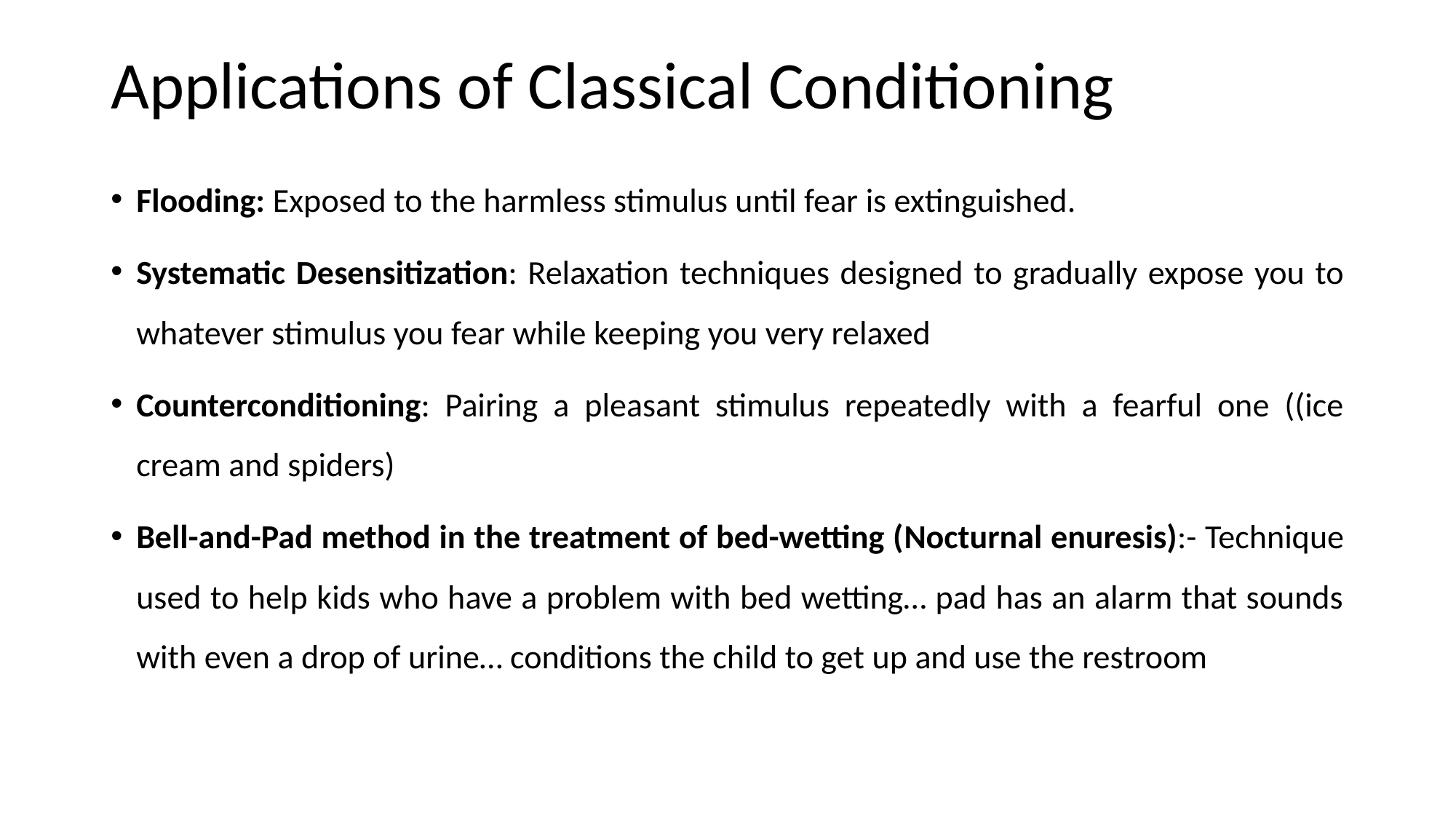

# Applications of Classical Conditioning
Flooding: Exposed to the harmless stimulus until fear is extinguished.
Systematic Desensitization: Relaxation techniques designed to gradually expose you to whatever stimulus you fear while keeping you very relaxed
Counterconditioning: Pairing a pleasant stimulus repeatedly with a fearful one ((ice cream and spiders)
Bell-and-Pad method in the treatment of bed-wetting (Nocturnal enuresis):- Technique used to help kids who have a problem with bed wetting… pad has an alarm that sounds with even a drop of urine… conditions the child to get up and use the restroom